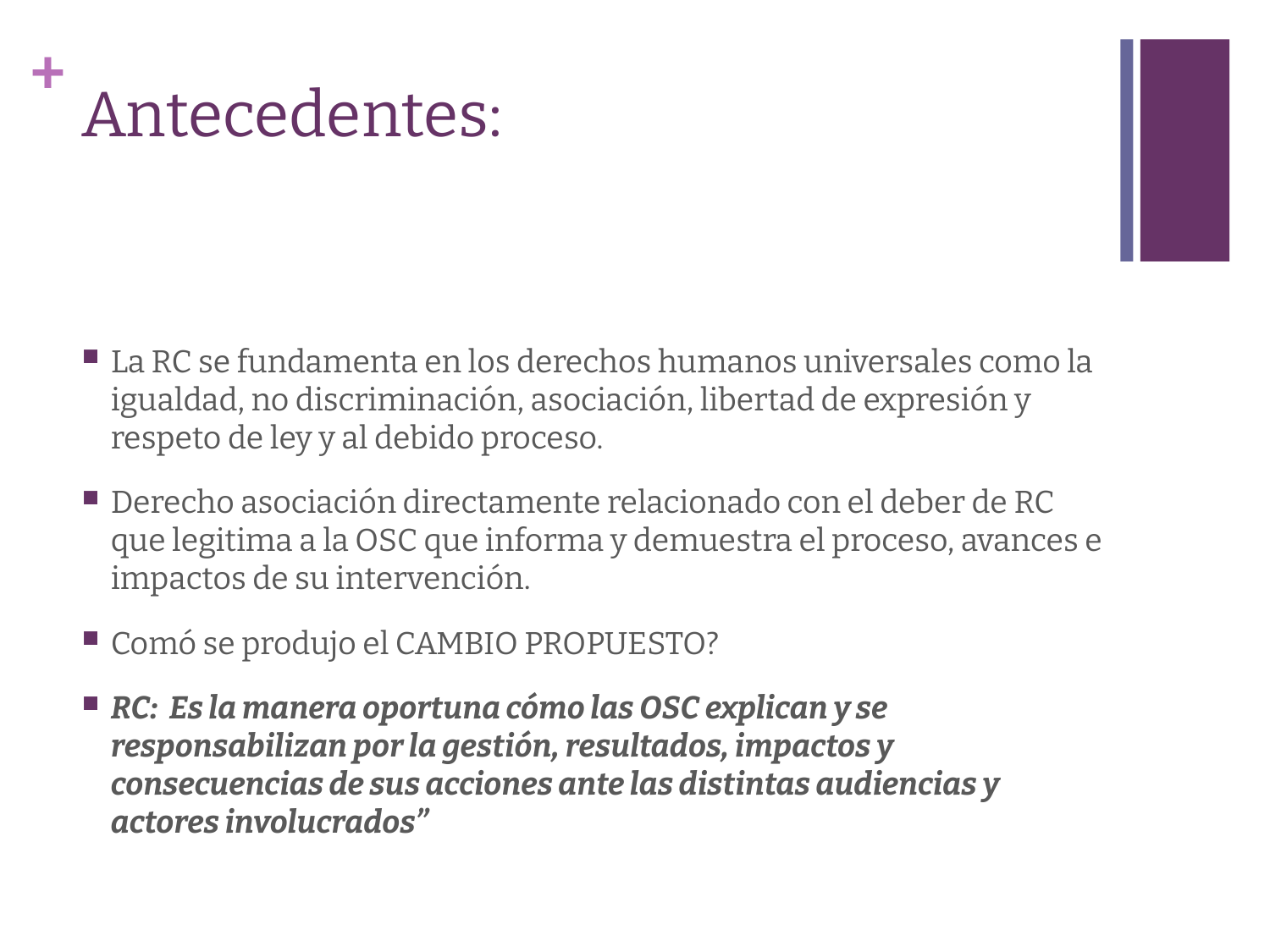

# Antecedentes:

La RC se fundamenta en los derechos humanos universales como la igualdad, no discriminación, asociación, libertad de expresión y respeto de ley y al debido proceso.
Derecho asociación directamente relacionado con el deber de RC que legitima a la OSC que informa y demuestra el proceso, avances e impactos de su intervención.
Comó se produjo el CAMBIO PROPUESTO?
RC:  Es la manera oportuna cómo las OSC explican y se responsabilizan por la gestión, resultados, impactos y consecuencias de sus acciones ante las distintas audiencias y actores involucrados”